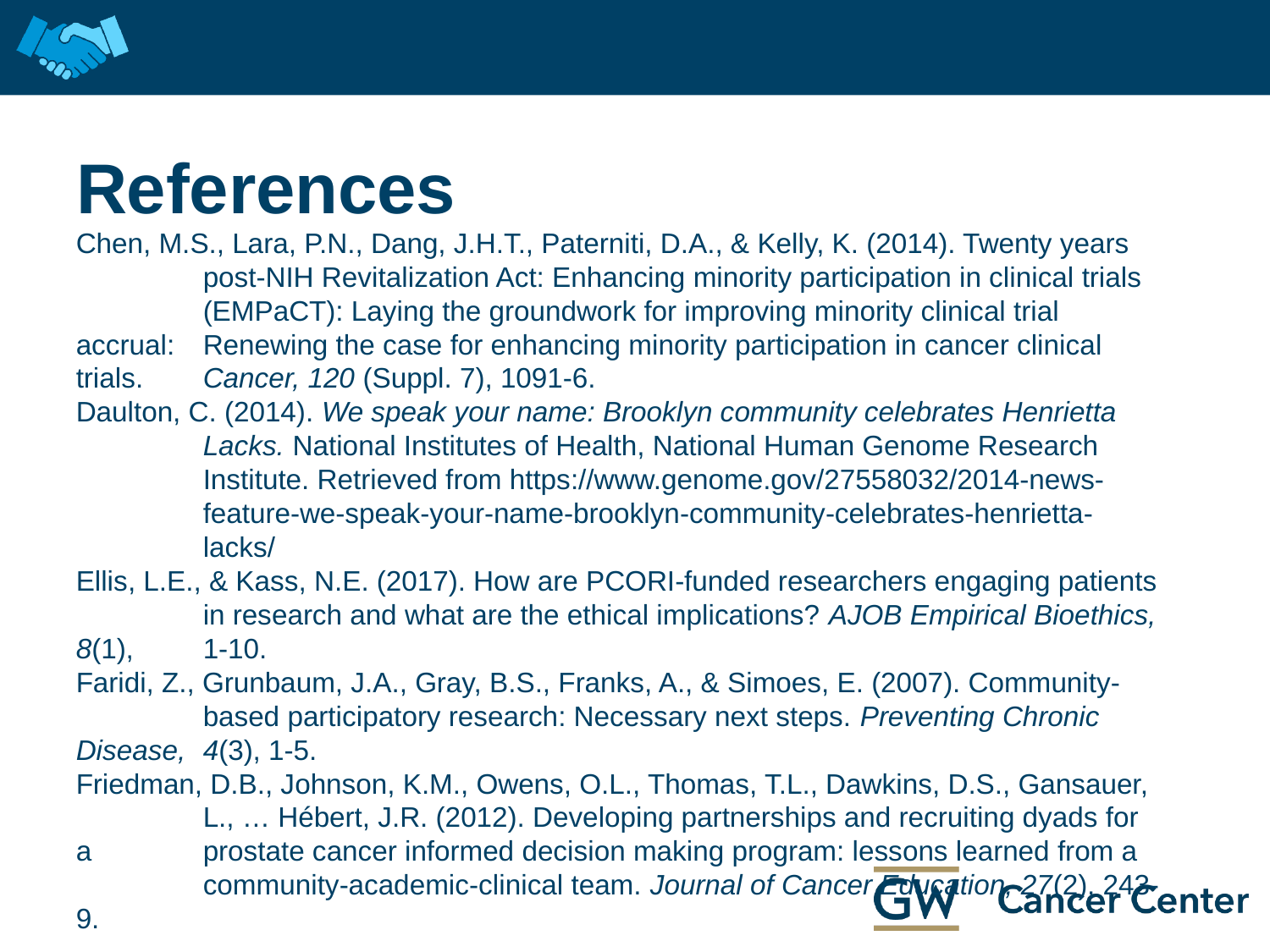

# References
Chen, M.S., Lara, P.N., Dang, J.H.T., Paterniti, D.A., & Kelly, K. (2014). Twenty years 	post-NIH Revitalization Act: Enhancing minority participation in clinical trials 	(EMPaCT): Laying the groundwork for improving minority clinical trial accrual: 	Renewing the case for enhancing minority participation in cancer clinical trials. 	Cancer, 120 (Suppl. 7), 1091-6.
Daulton, C. (2014). We speak your name: Brooklyn community celebrates Henrietta 	Lacks. National Institutes of Health, National Human Genome Research 	Institute. Retrieved from https://www.genome.gov/27558032/2014-news-	feature-we-speak-your-name-brooklyn-community-celebrates-henrietta-	lacks/
Ellis, L.E., & Kass, N.E. (2017). How are PCORI-funded researchers engaging patients 	in research and what are the ethical implications? AJOB Empirical Bioethics, 8(1), 	1-10.
Faridi, Z., Grunbaum, J.A., Gray, B.S., Franks, A., & Simoes, E. (2007). Community-	based participatory research: Necessary next steps. Preventing Chronic Disease, 	4(3), 1-5.
Friedman, D.B., Johnson, K.M., Owens, O.L., Thomas, T.L., Dawkins, D.S., Gansauer, 	L., … Hébert, J.R. (2012). Developing partnerships and recruiting dyads for a 	prostate cancer informed decision making program: lessons learned from a 	community-academic-clinical team. Journal of Cancer Education, 27(2), 243-9.